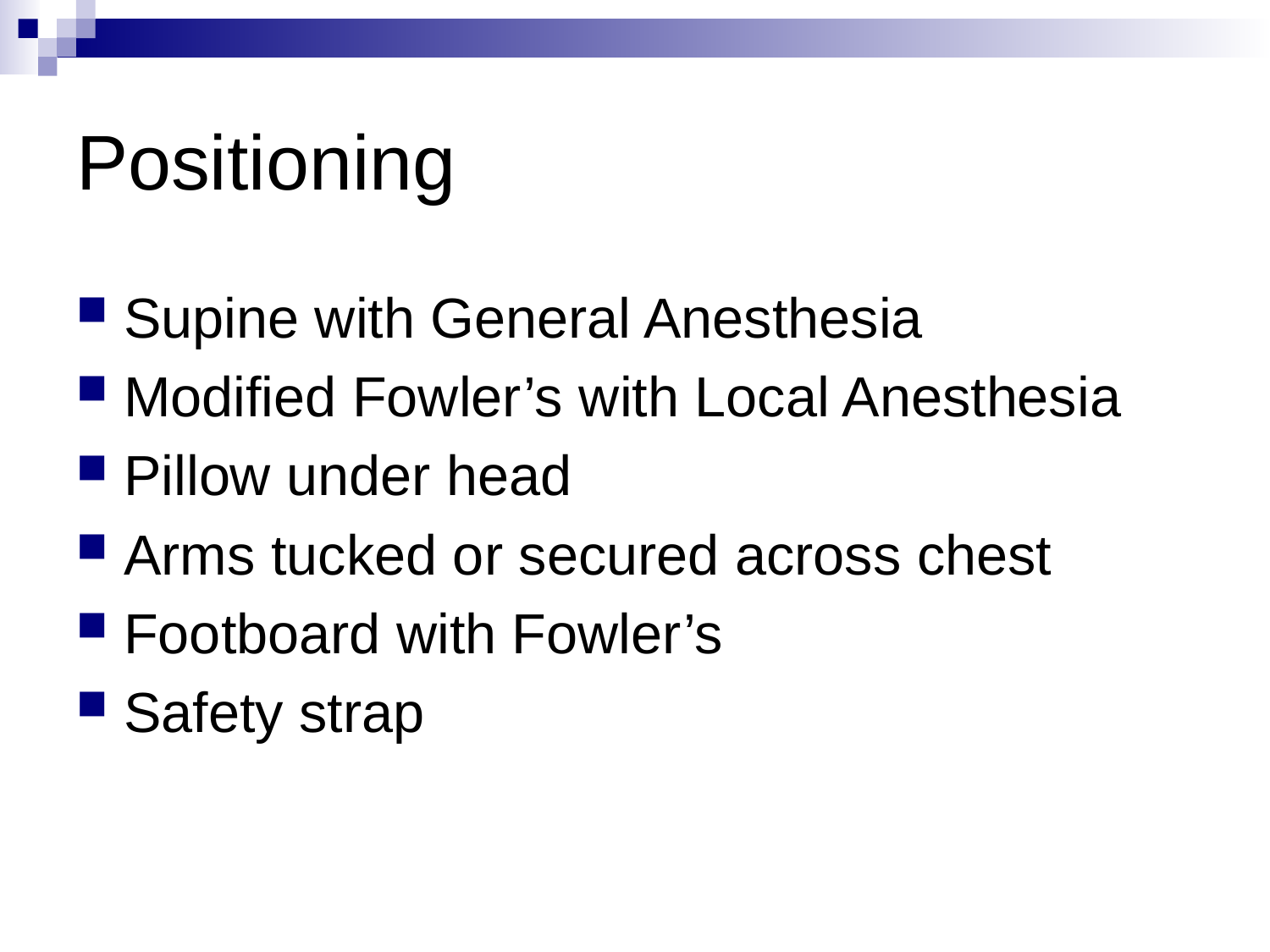

# Positioning
Supine with General Anesthesia
Modified Fowler’s with Local Anesthesia
Pillow under head
Arms tucked or secured across chest
Footboard with Fowler’s
Safety strap